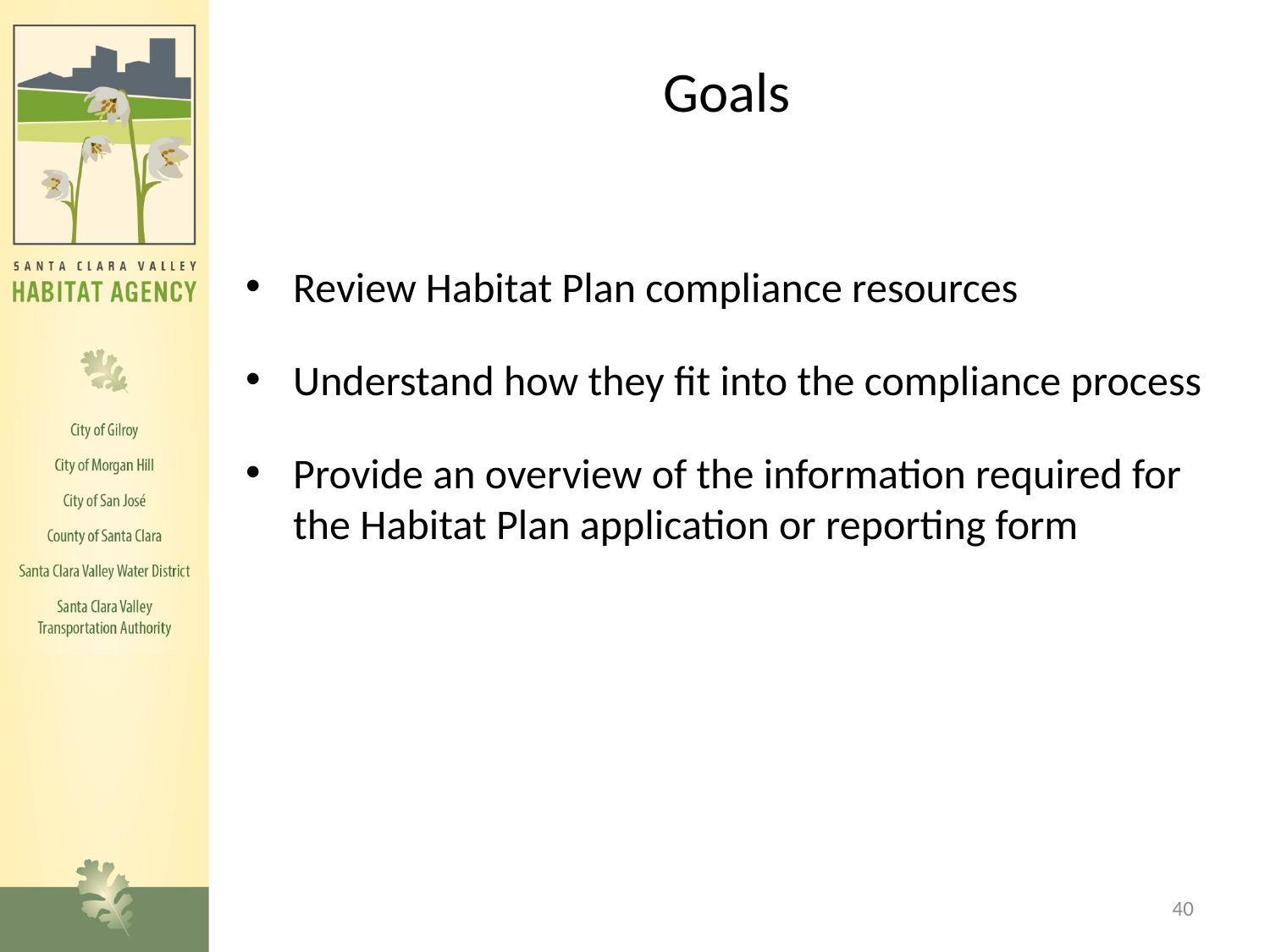

# Goals
Review Habitat Plan compliance resources
Understand how they fit into the compliance process
Provide an overview of the information required for the Habitat Plan application or reporting form

40